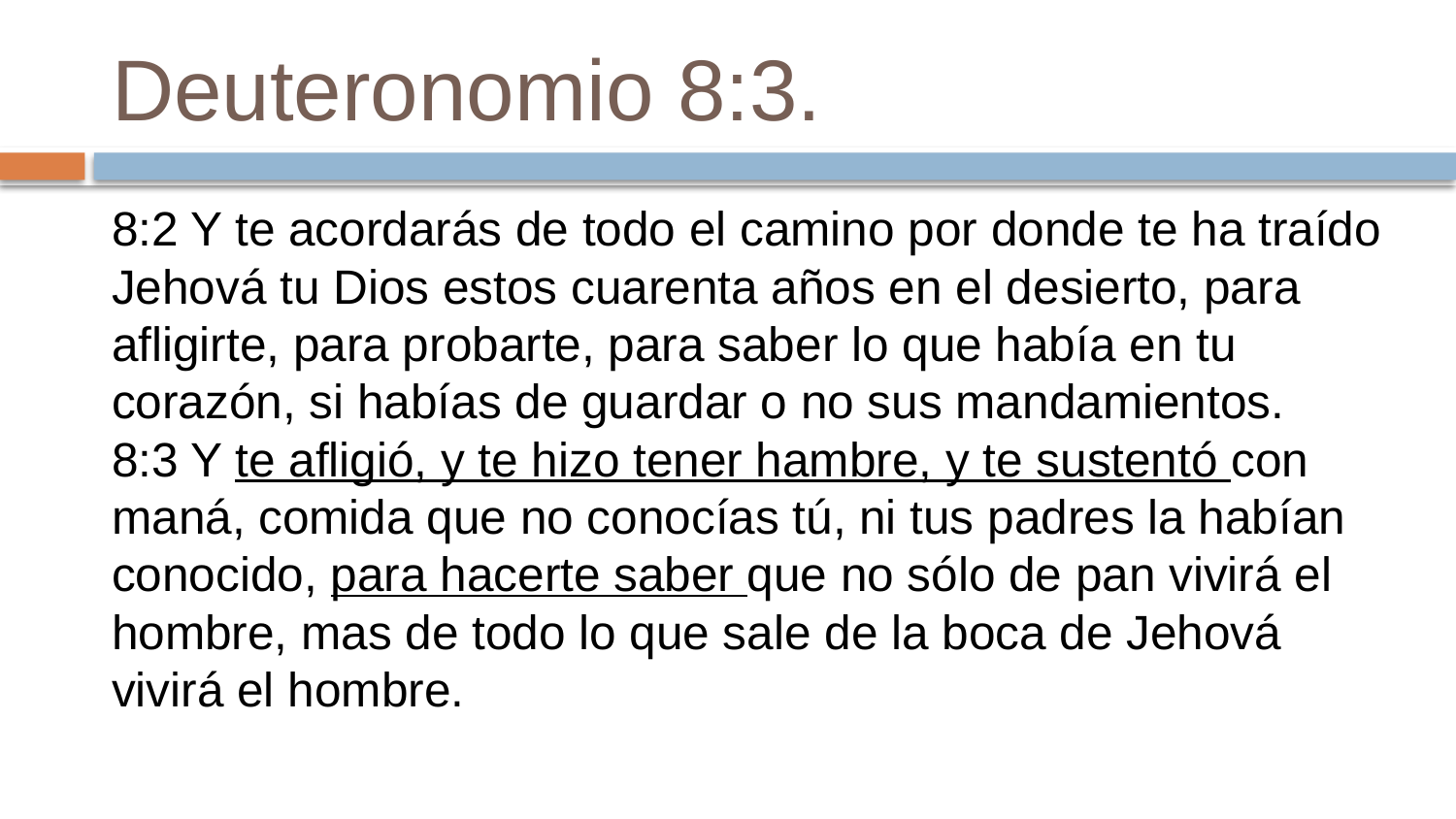

# Deuteronomio 8:3.
8:2 Y te acordarás de todo el camino por donde te ha traído Jehová tu Dios estos cuarenta años en el desierto, para afligirte, para probarte, para saber lo que había en tu corazón, si habías de guardar o no sus mandamientos. 
8:3 Y te afligió, y te hizo tener hambre, y te sustentó con maná, comida que no conocías tú, ni tus padres la habían conocido, para hacerte saber que no sólo de pan vivirá el hombre, mas de todo lo que sale de la boca de Jehová vivirá el hombre.